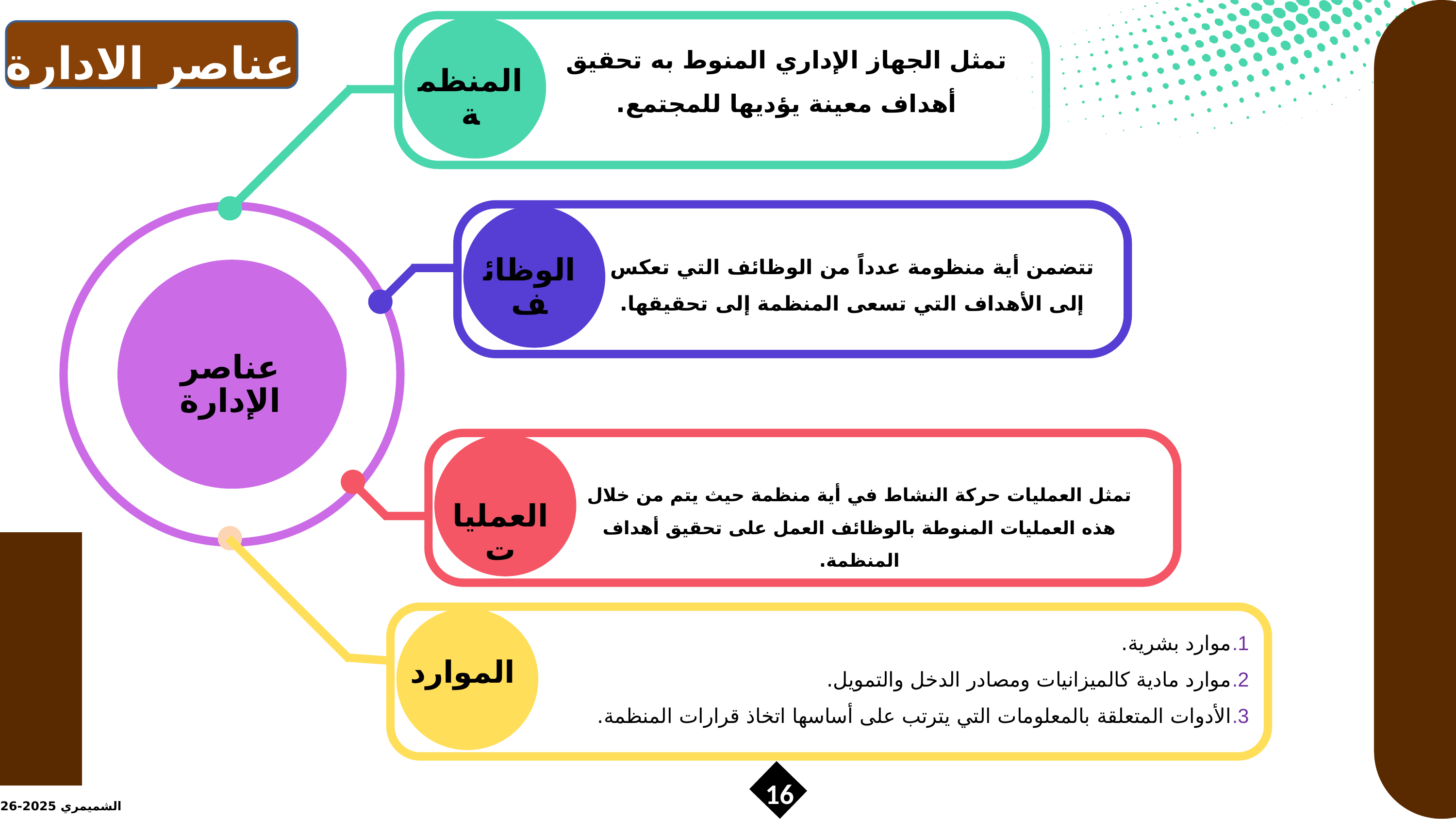

عناصر الادارة

تمثل الجهاز الإداري المنوط به تحقيق أهداف معينة يؤديها للمجتمع.

المنظمة

تتضمن أية منظومة عدداً من الوظائف التي تعكس إلى الأهداف التي تسعى المنظمة إلى تحقيقها.

الوظائف

عناصر الإدارة

تمثل العمليات حركة النشاط في أية منظمة حيث يتم من خلال هذه العمليات المنوطة بالوظائف العمل على تحقيق أهداف المنظمة.

العمليات

موارد بشرية.
موارد مادية كالميزانيات ومصادر الدخل والتمويل.
الأدوات المتعلقة بالمعلومات التي يترتب على أساسها اتخاذ قرارات المنظمة.

الموارد

16
الشميمري 2025-2026